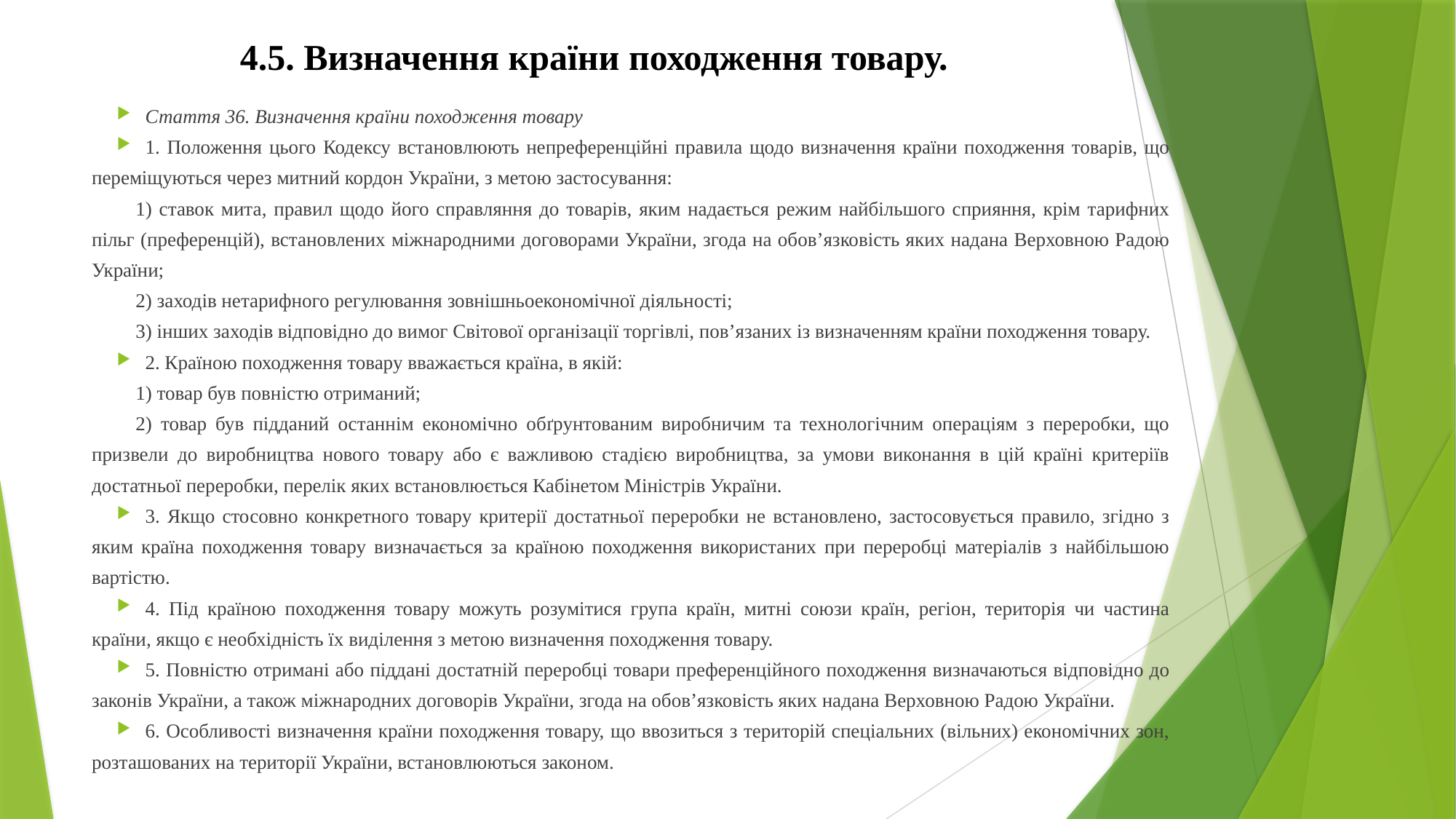

# 4.5. Визначення країни походження товару.
Стаття 36. Визначення країни походження товару
1. Положення цього Кодексу встановлюють непреференційні правила щодо визначення країни походження товарів, що переміщуються через митний кордон України, з метою застосування:
1) ставок мита, правил щодо його справляння до товарів, яким надається режим найбільшого сприяння, крім тарифних пільг (преференцій), встановлених міжнародними договорами України, згода на обов’язковість яких надана Верховною Радою України;
2) заходів нетарифного регулювання зовнішньоекономічної діяльності;
3) інших заходів відповідно до вимог Світової організації торгівлі, пов’язаних із визначенням країни походження товару.
2. Країною походження товару вважається країна, в якій:
1) товар був повністю отриманий;
2) товар був підданий останнім економічно обґрунтованим виробничим та технологічним операціям з переробки, що призвели до виробництва нового товару або є важливою стадією виробництва, за умови виконання в цій країні критеріїв достатньої переробки, перелік яких встановлюється Кабінетом Міністрів України.
3. Якщо стосовно конкретного товару критерії достатньої переробки не встановлено, застосовується правило, згідно з яким країна походження товару визначається за країною походження використаних при переробці матеріалів з найбільшою вартістю.
4. Під країною походження товару можуть розумітися група країн, митні союзи країн, регіон, територія чи частина країни, якщо є необхідність їх виділення з метою визначення походження товару.
5. Повністю отримані або піддані достатній переробці товари преференційного походження визначаються відповідно до законів України, а також міжнародних договорів України, згода на обов’язковість яких надана Верховною Радою України.
6. Особливості визначення країни походження товару, що ввозиться з територій спеціальних (вільних) економічних зон, розташованих на території України, встановлюються законом.